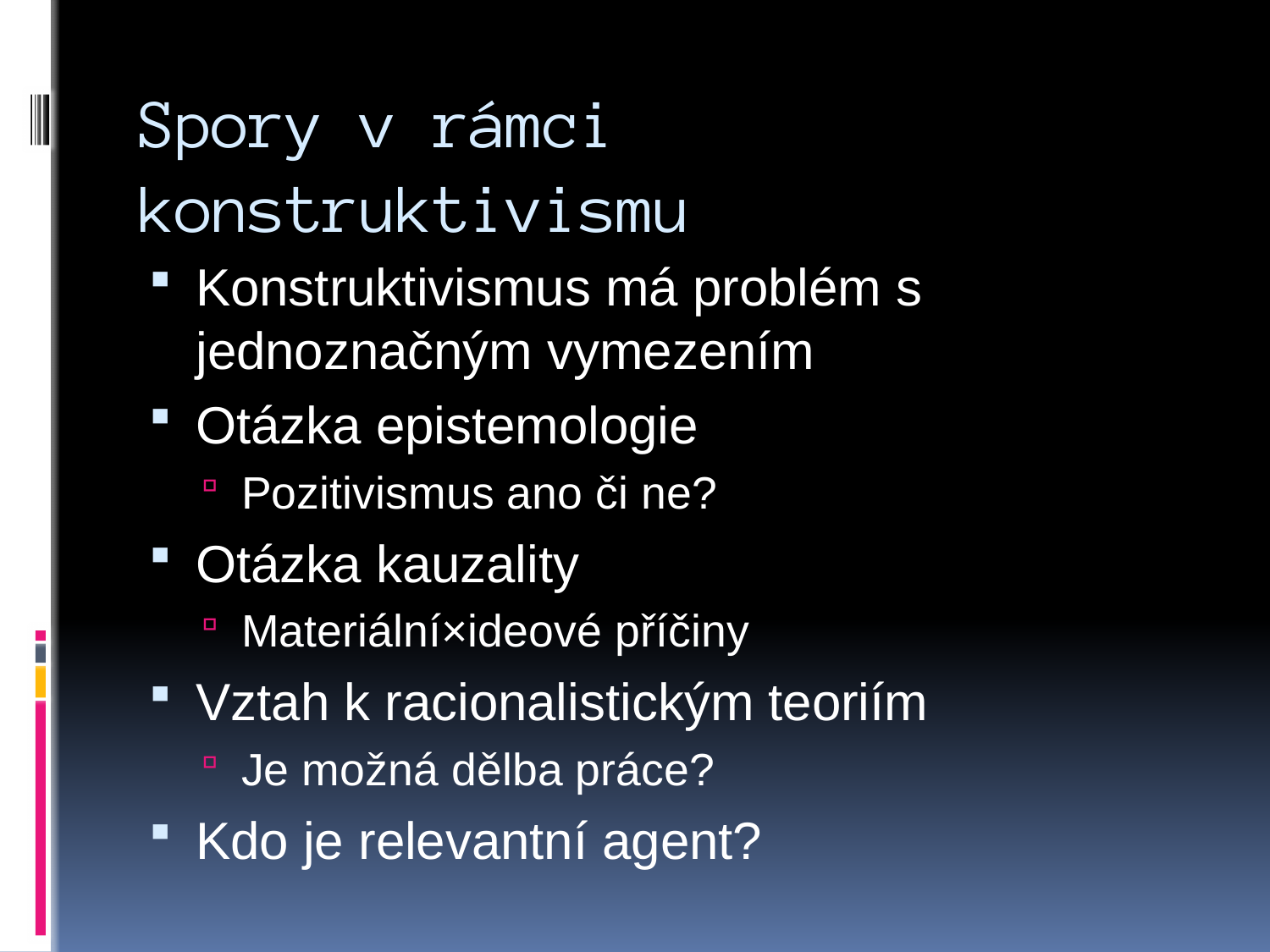

# Spory v rámci konstruktivismu
Konstruktivismus má problém s jednoznačným vymezením
Otázka epistemologie
Pozitivismus ano či ne?
Otázka kauzality
Materiální×ideové příčiny
Vztah k racionalistickým teoriím
Je možná dělba práce?
Kdo je relevantní agent?